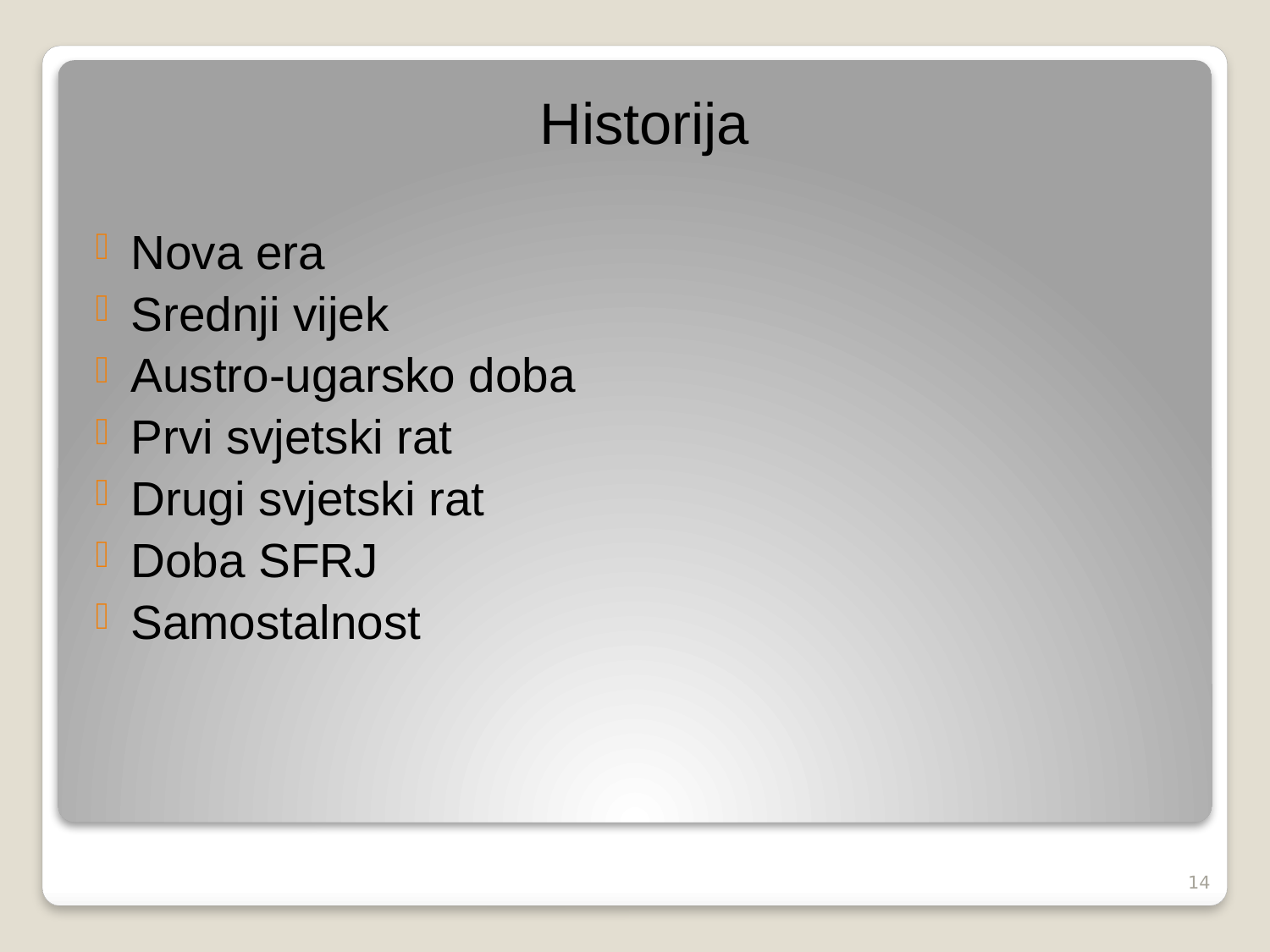

Historija

Nova era
Srednji vijek
Austro-ugarsko doba
Prvi svjetski rat
Drugi svjetski rat
Doba SFRJ
Samostalnost
#
14